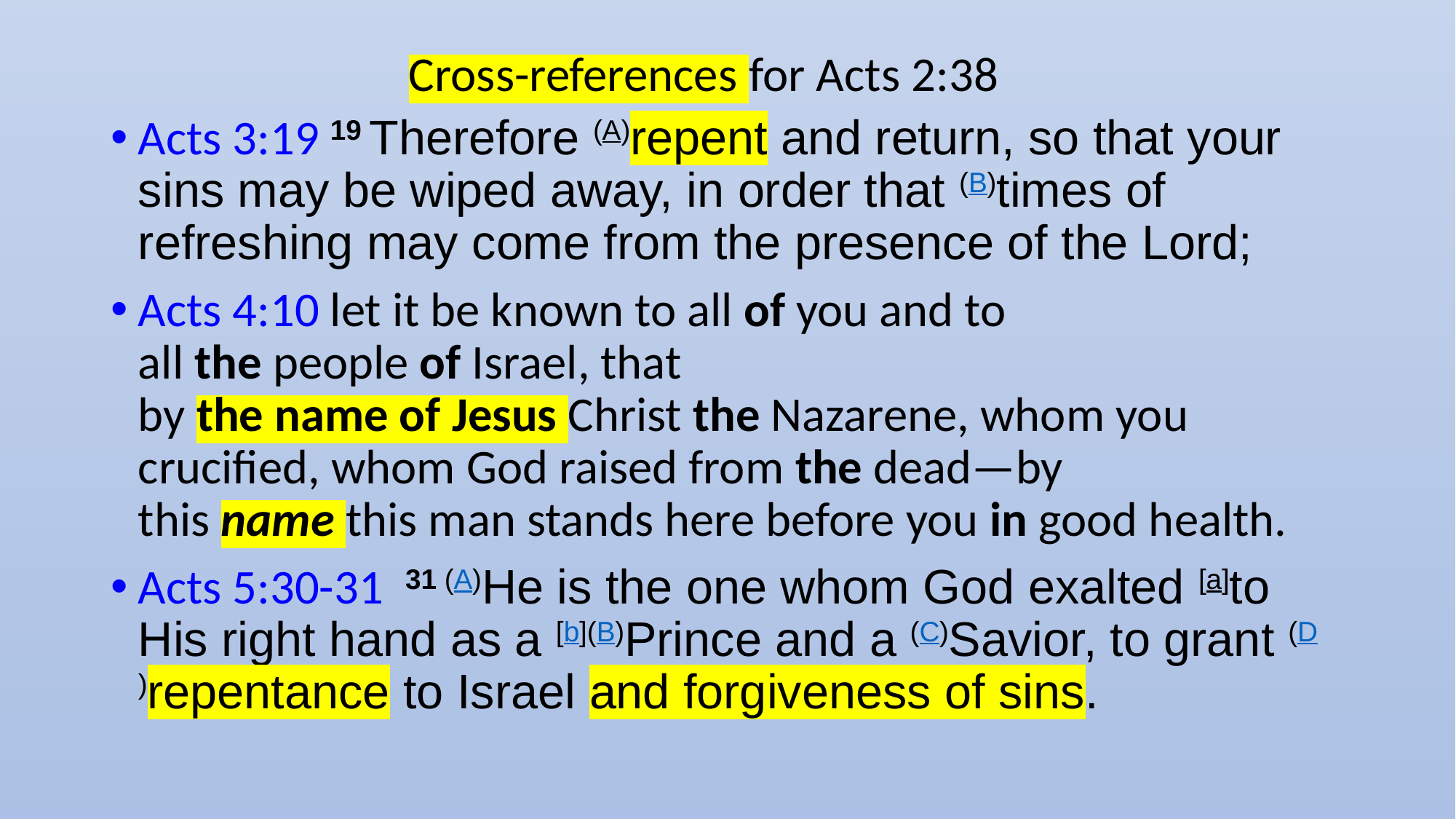

# Cross-references for Acts 2:38
Acts 3:19 19 Therefore (A)repent and return, so that your sins may be wiped away, in order that (B)times of refreshing may come from the presence of the Lord;
Acts 4:10 let it be known to all of you and to all the people of Israel, that by the name of Jesus Christ the Nazarene, whom you crucified, whom God raised from the dead—by this name this man stands here before you in good health.
Acts 5:30-31  31 (A)He is the one whom God exalted [a]to His right hand as a [b](B)Prince and a (C)Savior, to grant (D)repentance to Israel and forgiveness of sins.